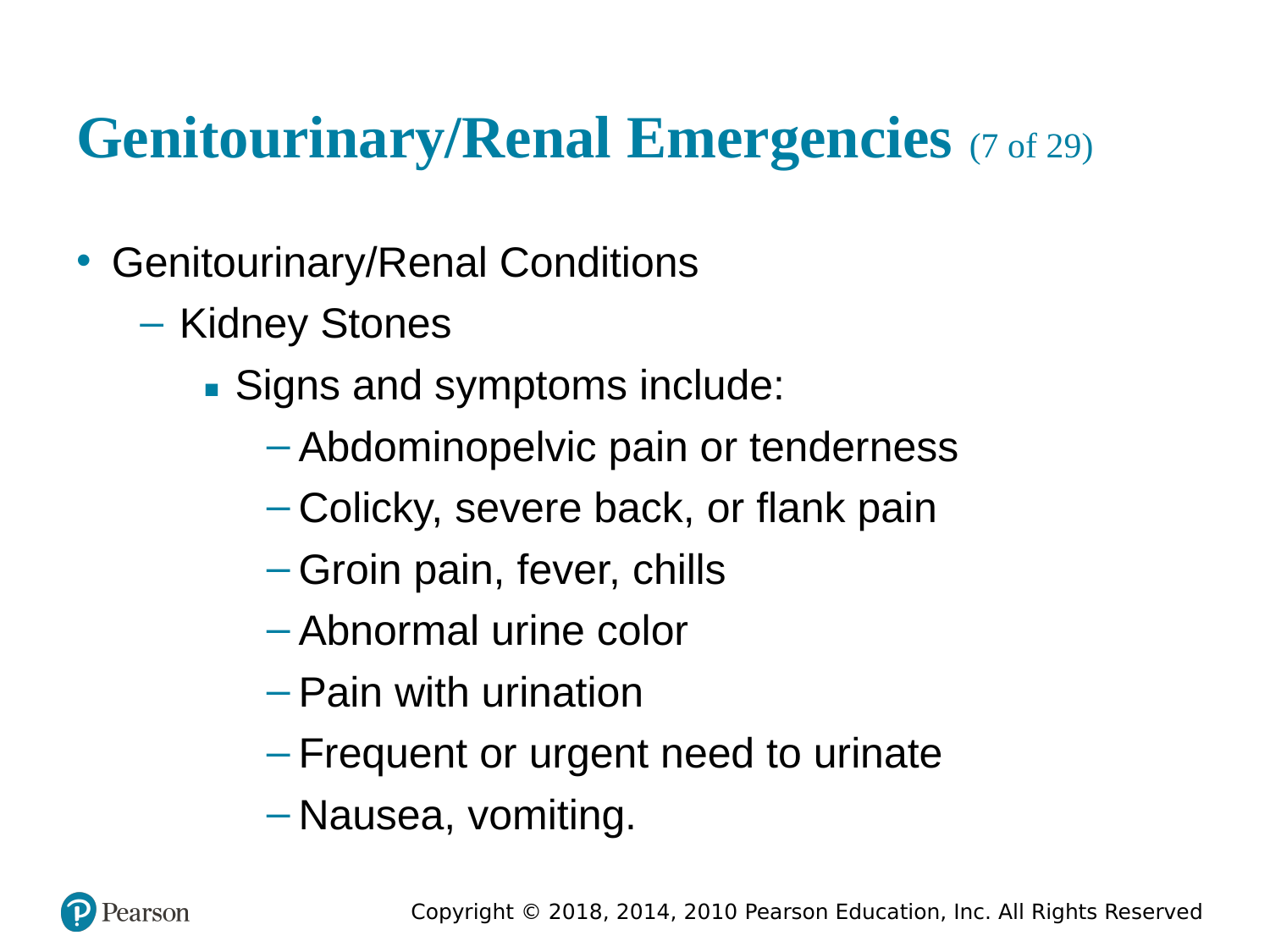

# Genitourinary/Renal Emergencies (7 of 29)
Genitourinary/Renal Conditions
Kidney Stones
Signs and symptoms include:
Abdominopelvic pain or tenderness
Colicky, severe back, or flank pain
Groin pain, fever, chills
Abnormal urine color
Pain with urination
Frequent or urgent need to urinate
Nausea, vomiting.